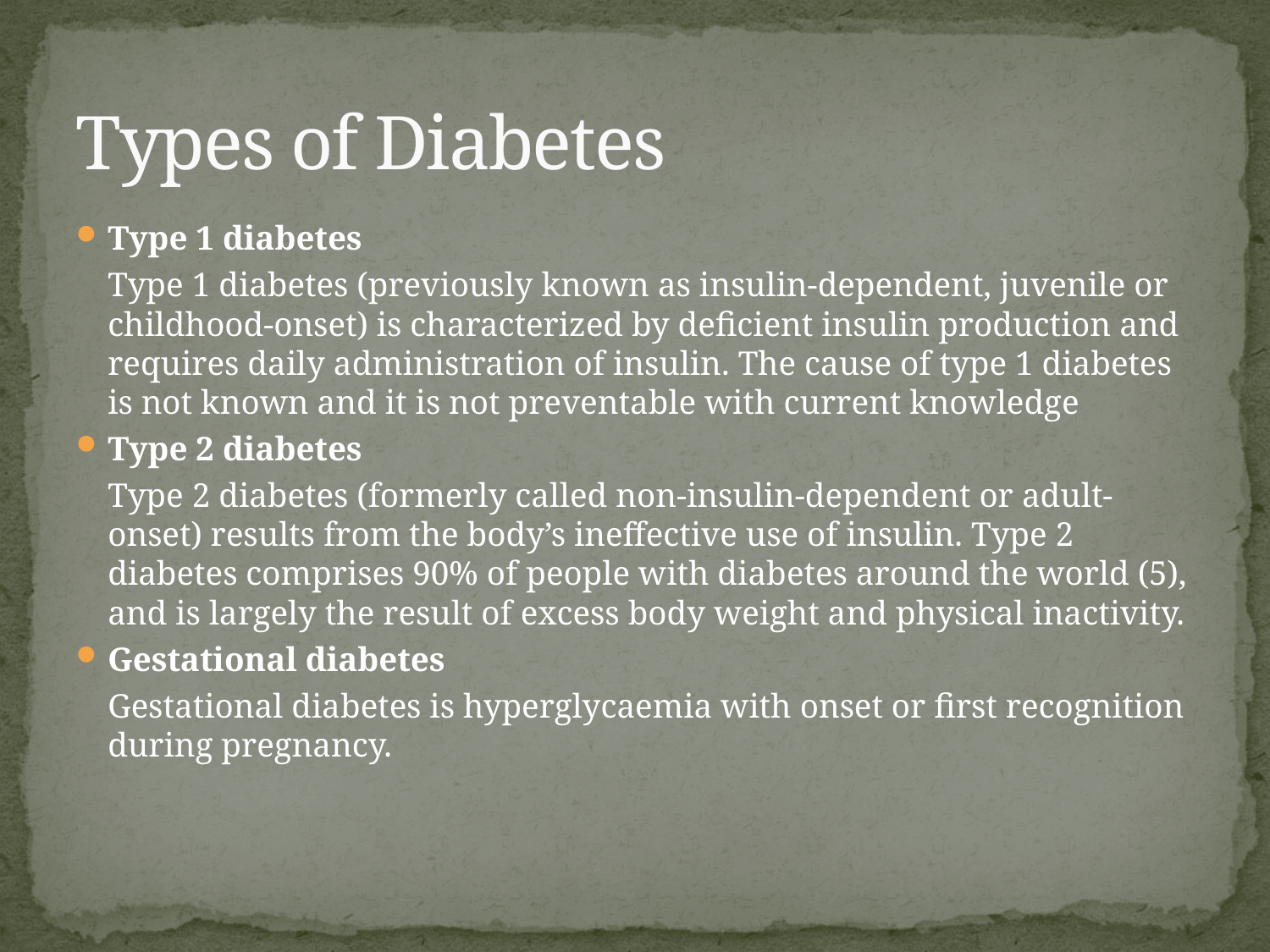

# Types of Diabetes
Type 1 diabetes
	Type 1 diabetes (previously known as insulin-dependent, juvenile or childhood-onset) is characterized by deficient insulin production and requires daily administration of insulin. The cause of type 1 diabetes is not known and it is not preventable with current knowledge
Type 2 diabetes
	Type 2 diabetes (formerly called non-insulin-dependent or adult-onset) results from the body’s ineffective use of insulin. Type 2 diabetes comprises 90% of people with diabetes around the world (5), and is largely the result of excess body weight and physical inactivity.
Gestational diabetes
	Gestational diabetes is hyperglycaemia with onset or first recognition during pregnancy.